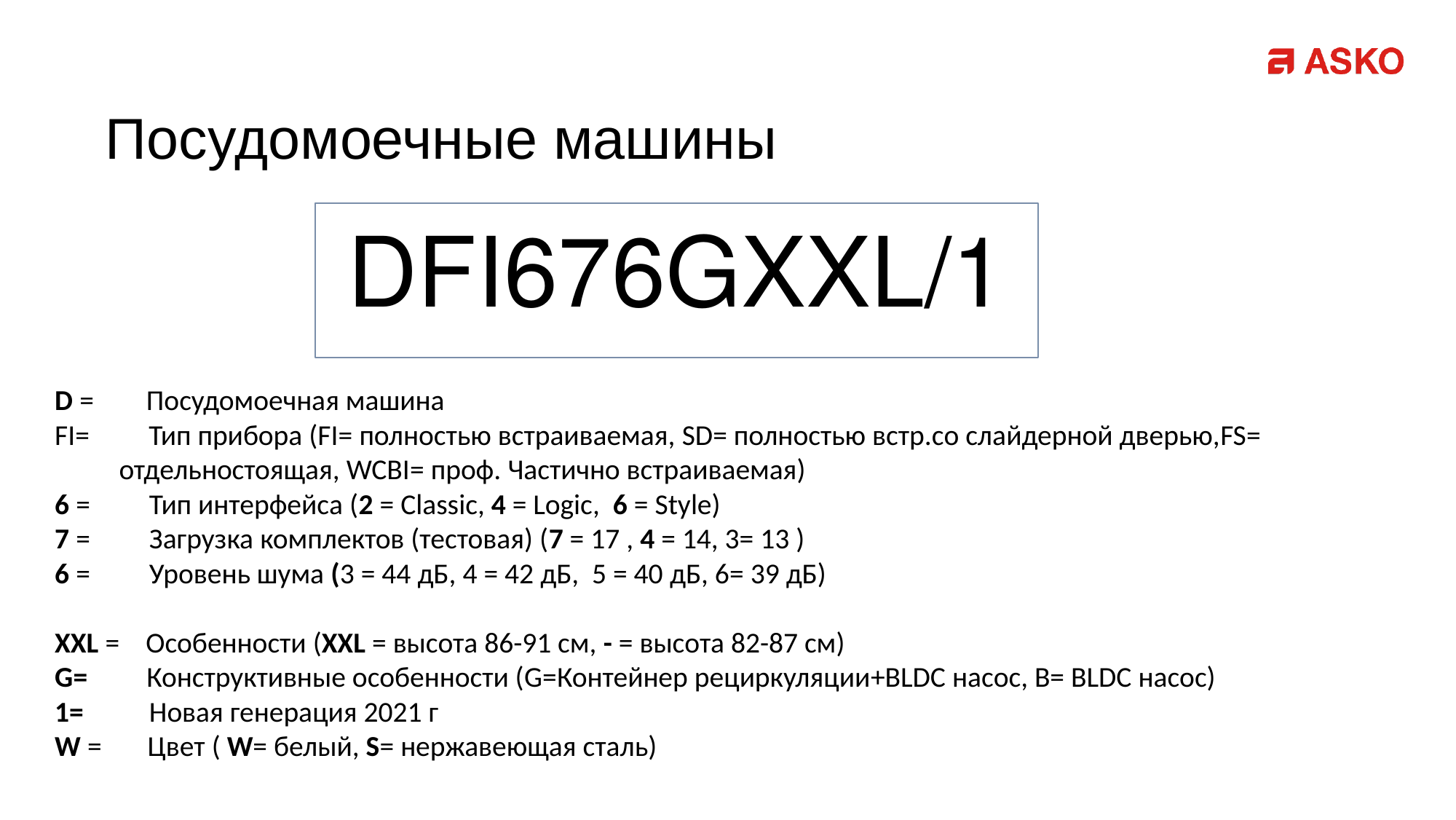

# Посудомоечные машины
DFI676GXXL/1
D =        Посудомоечная машина
FI=         Тип прибора (FI= полностью встраиваемая, SD= полностью встр.со слайдерной дверью,FS=  отдельностоящая, WCBI= проф. Частично встраиваемая)
6 =         Тип интерфейса (2 = Classic, 4 = Logic,  6 = Style)
7 =         Загрузка комплектов (тестовая) (7 = 17 , 4 = 14, 3= 13 )
6 =         Уровень шума (3 = 44 дБ, 4 = 42 дБ,  5 = 40 дБ, 6= 39 дБ)

XXL =    Особенности (XXL = высота 86-91 см, - = высота 82-87 см)
G=         Конструктивные особенности (G=Контейнер рециркуляции+BLDC насос, B= BLDC насос)
1=          Новая генерация 2021 г
W =       Цвет ( W= белый, S= нержавеющая сталь)